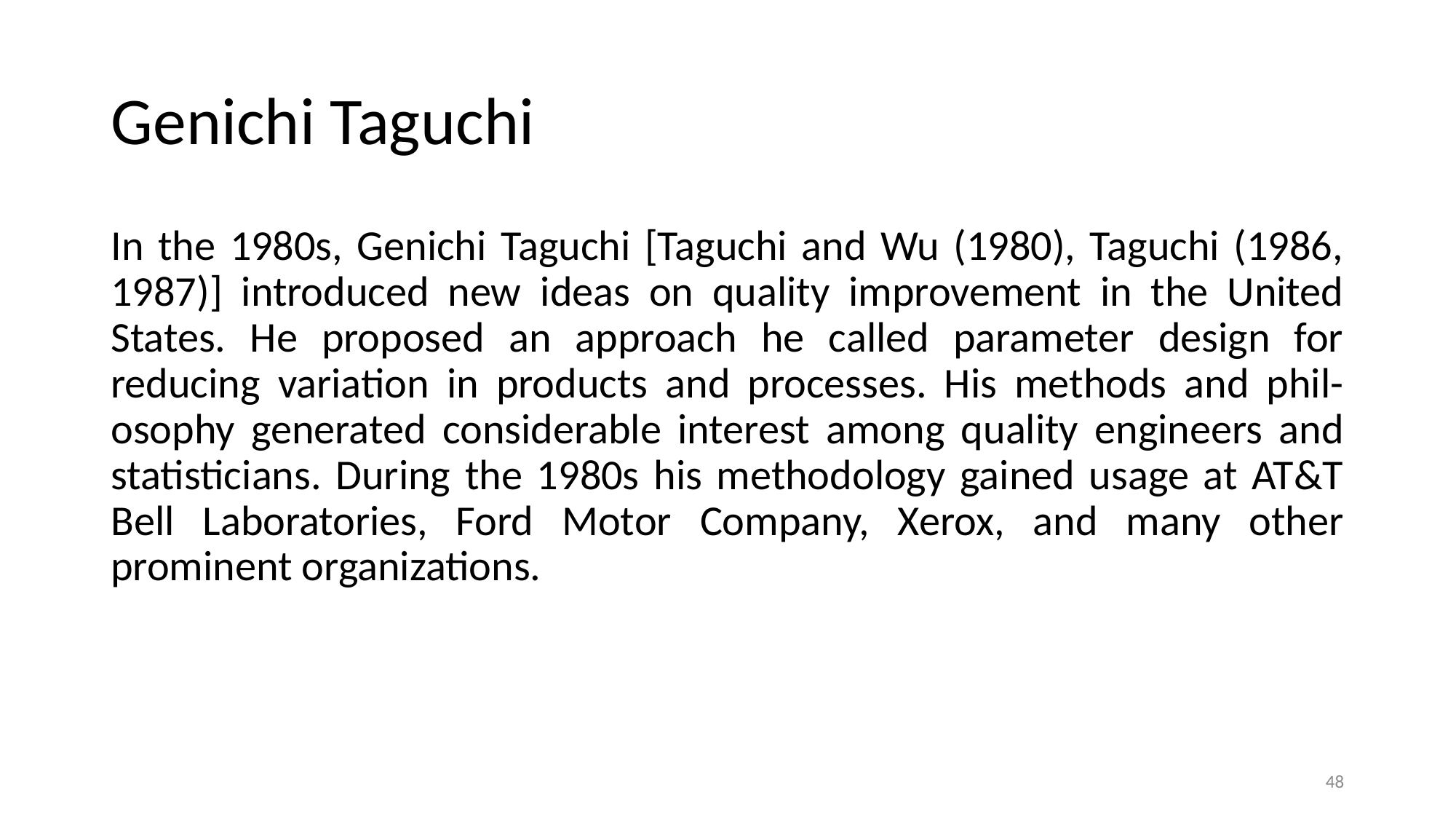

# Genichi Taguchi
In the 1980s, Genichi Taguchi [Taguchi and Wu (1980), Taguchi (1986, 1987)] introduced new ideas on quality improvement in the United States. He proposed an approach he called parameter design for reducing variation in products and processes. His methods and phil- osophy generated considerable interest among quality engineers and statisticians. During the 1980s his methodology gained usage at AT&T Bell Laboratories, Ford Motor Company, Xerox, and many other prominent organizations.
48